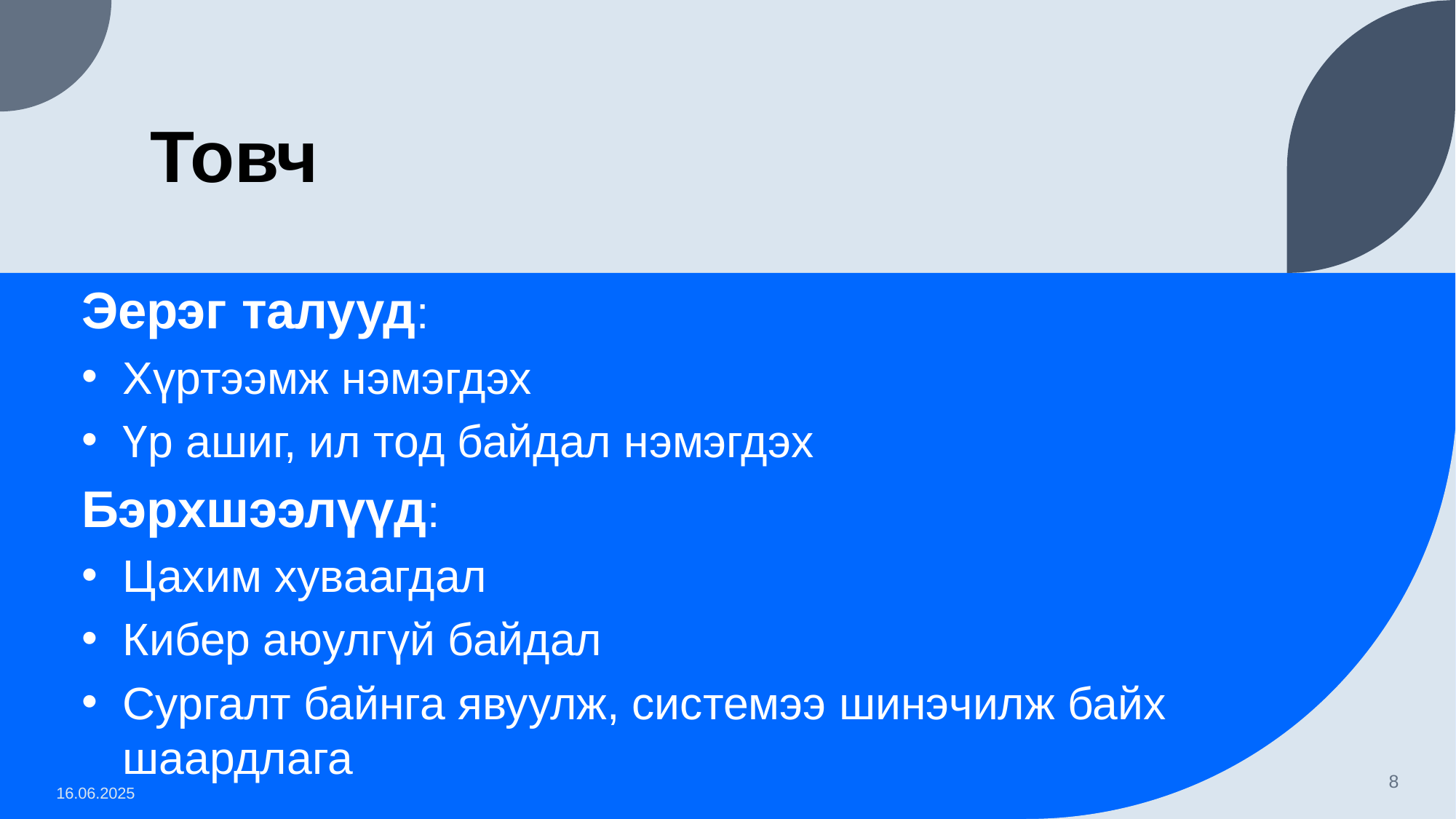

# Товч
Эерэг талууд:
Хүртээмж нэмэгдэх
Үр ашиг, ил тод байдал нэмэгдэх
Бэрхшээлүүд:
Цахим хуваагдал
Кибер аюулгүй байдал
Сургалт байнга явуулж, системээ шинэчилж байх шаардлага
8

16.06.2025